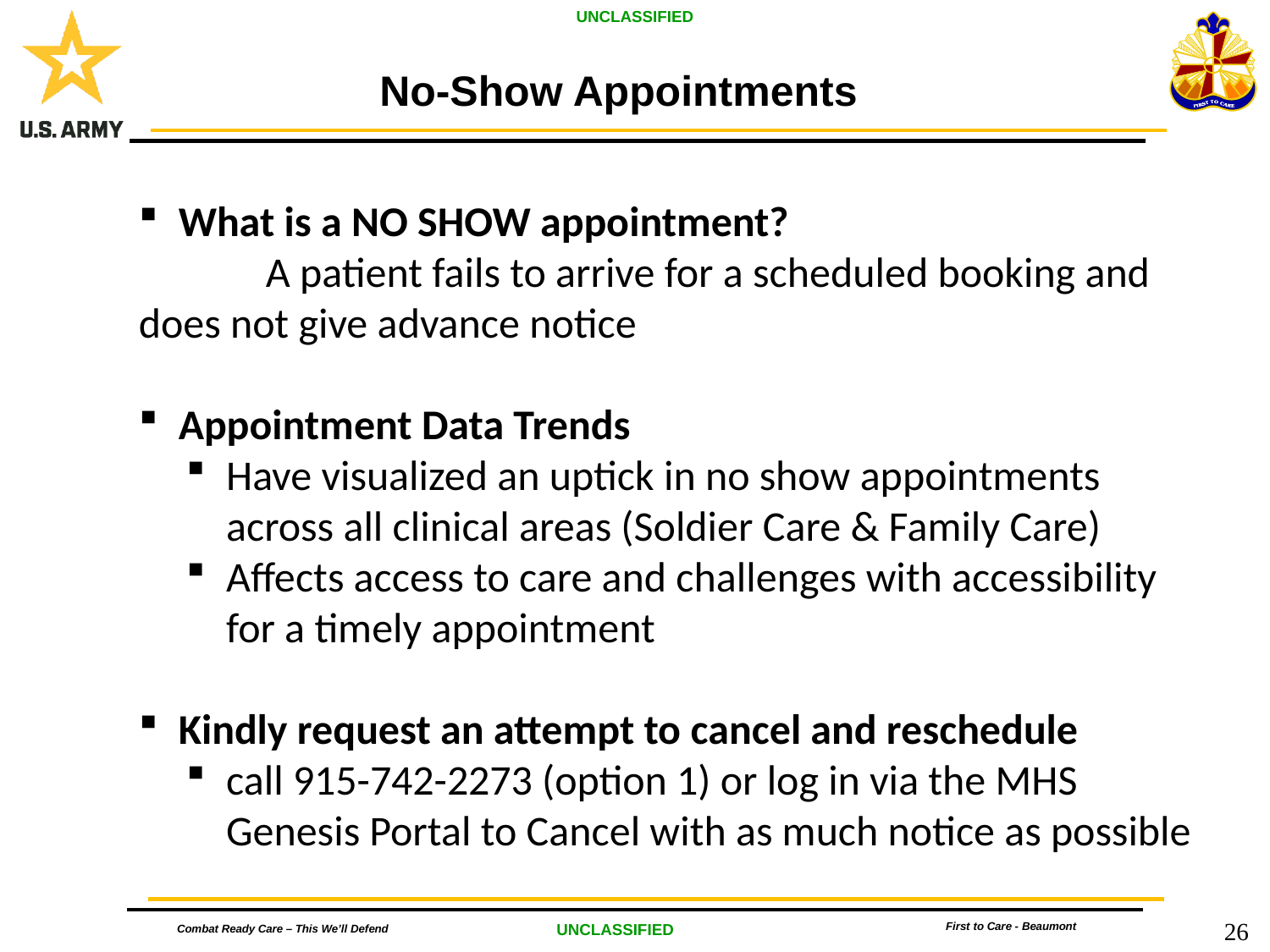

No-Show Appointments
What is a NO SHOW appointment?
	A patient fails to arrive for a scheduled booking and does not give advance notice

Appointment Data Trends
Have visualized an uptick in no show appointments across all clinical areas (Soldier Care & Family Care)
Affects access to care and challenges with accessibility for a timely appointment

Kindly request an attempt to cancel and reschedule
call 915-742-2273 (option 1) or log in via the MHS Genesis Portal to Cancel with as much notice as possible

26